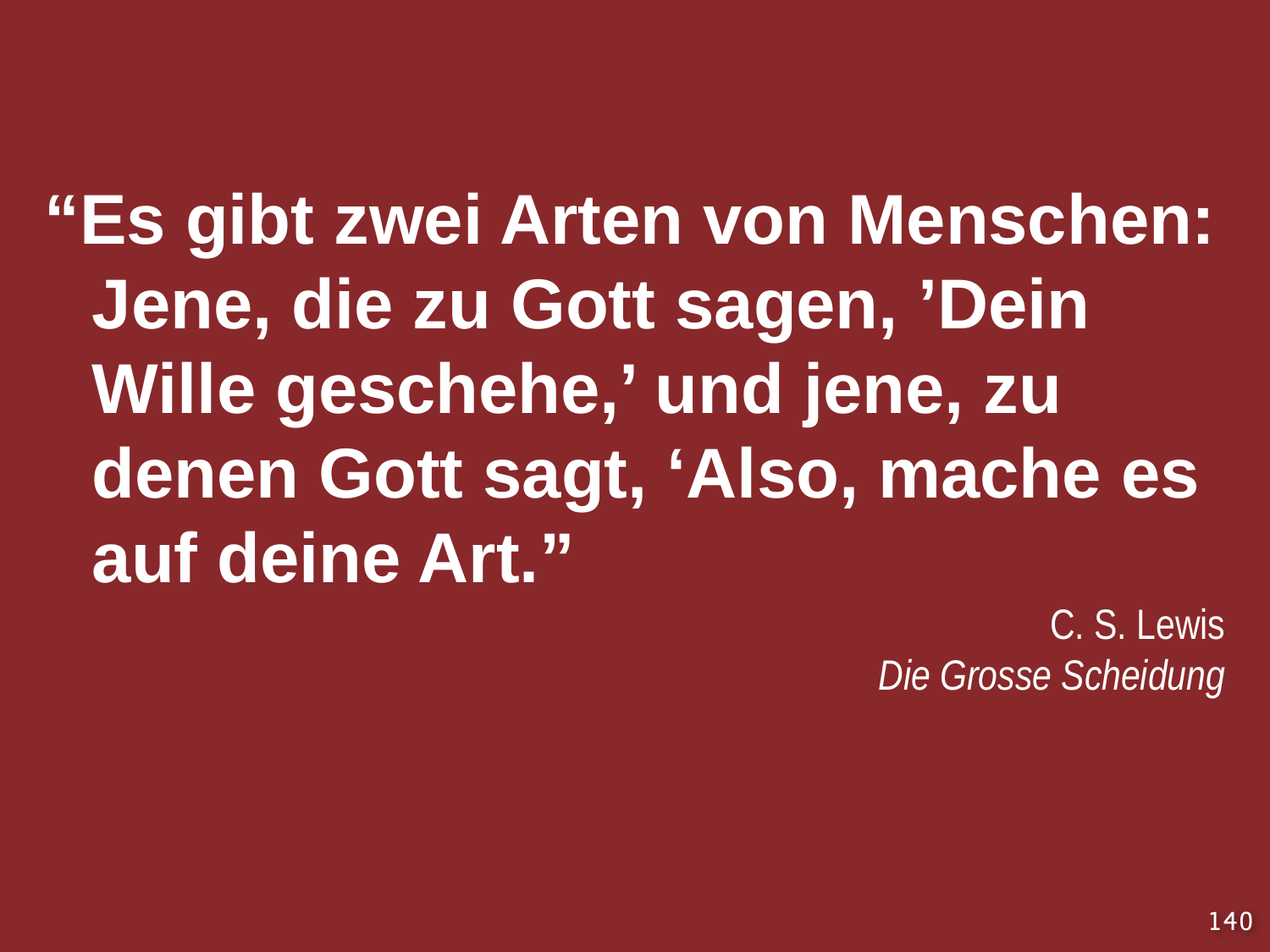

“Es gibt zwei Arten von Menschen: Jene, die zu Gott sagen, ’Dein Wille geschehe,’ und jene, zu denen Gott sagt, ‘Also, mache es auf deine Art.”
C. S. Lewis
Die Grosse Scheidung
140